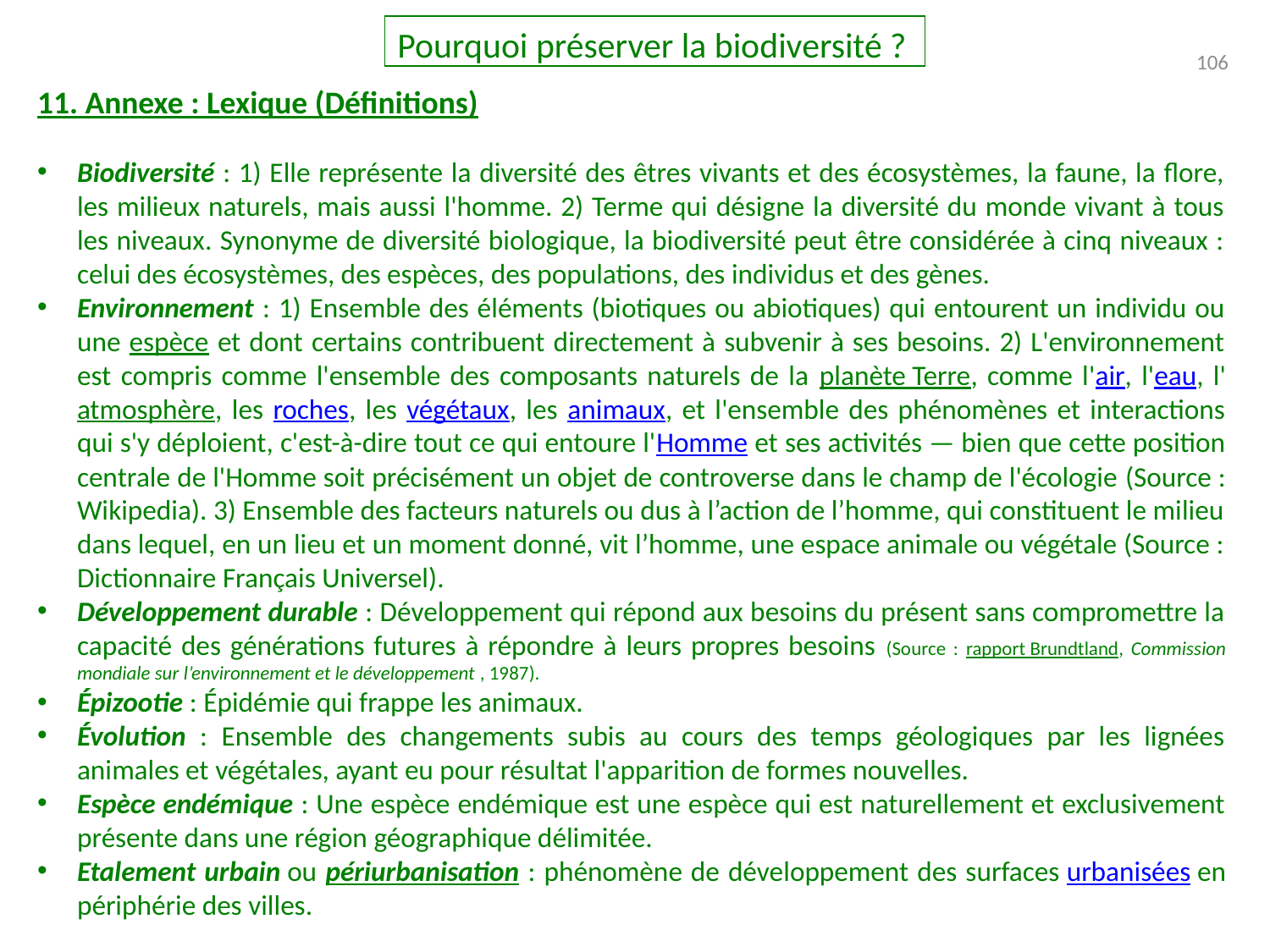

Pourquoi préserver la biodiversité ?
106
11. Annexe : Lexique (Définitions)

Biodiversité : 1) Elle représente la diversité des êtres vivants et des écosystèmes, la faune, la flore, les milieux naturels, mais aussi l'homme. 2) Terme qui désigne la diversité du monde vivant à tous les niveaux. Synonyme de diversité biologique, la biodiversité peut être considérée à cinq niveaux : celui des écosystèmes, des espèces, des populations, des individus et des gènes.
Environnement : 1) Ensemble des éléments (biotiques ou abiotiques) qui entourent un individu ou une espèce et dont certains contribuent directement à subvenir à ses besoins. 2) L'environnement est compris comme l'ensemble des composants naturels de la planète Terre, comme l'air, l'eau, l'atmosphère, les roches, les végétaux, les animaux, et l'ensemble des phénomènes et interactions qui s'y déploient, c'est-à-dire tout ce qui entoure l'Homme et ses activités — bien que cette position centrale de l'Homme soit précisément un objet de controverse dans le champ de l'écologie (Source : Wikipedia). 3) Ensemble des facteurs naturels ou dus à l’action de l’homme, qui constituent le milieu dans lequel, en un lieu et un moment donné, vit l’homme, une espace animale ou végétale (Source : Dictionnaire Français Universel).
Développement durable : Développement qui répond aux besoins du présent sans compromettre la capacité des générations futures à répondre à leurs propres besoins (Source : rapport Brundtland, Commission mondiale sur l’environnement et le développement , 1987).
Épizootie : Épidémie qui frappe les animaux.
Évolution : Ensemble des changements subis au cours des temps géologiques par les lignées animales et végétales, ayant eu pour résultat l'apparition de formes nouvelles.
Espèce endémique : Une espèce endémique est une espèce qui est naturellement et exclusivement présente dans une région géographique délimitée.
Etalement urbain ou périurbanisation : phénomène de développement des surfaces urbanisées en périphérie des villes.